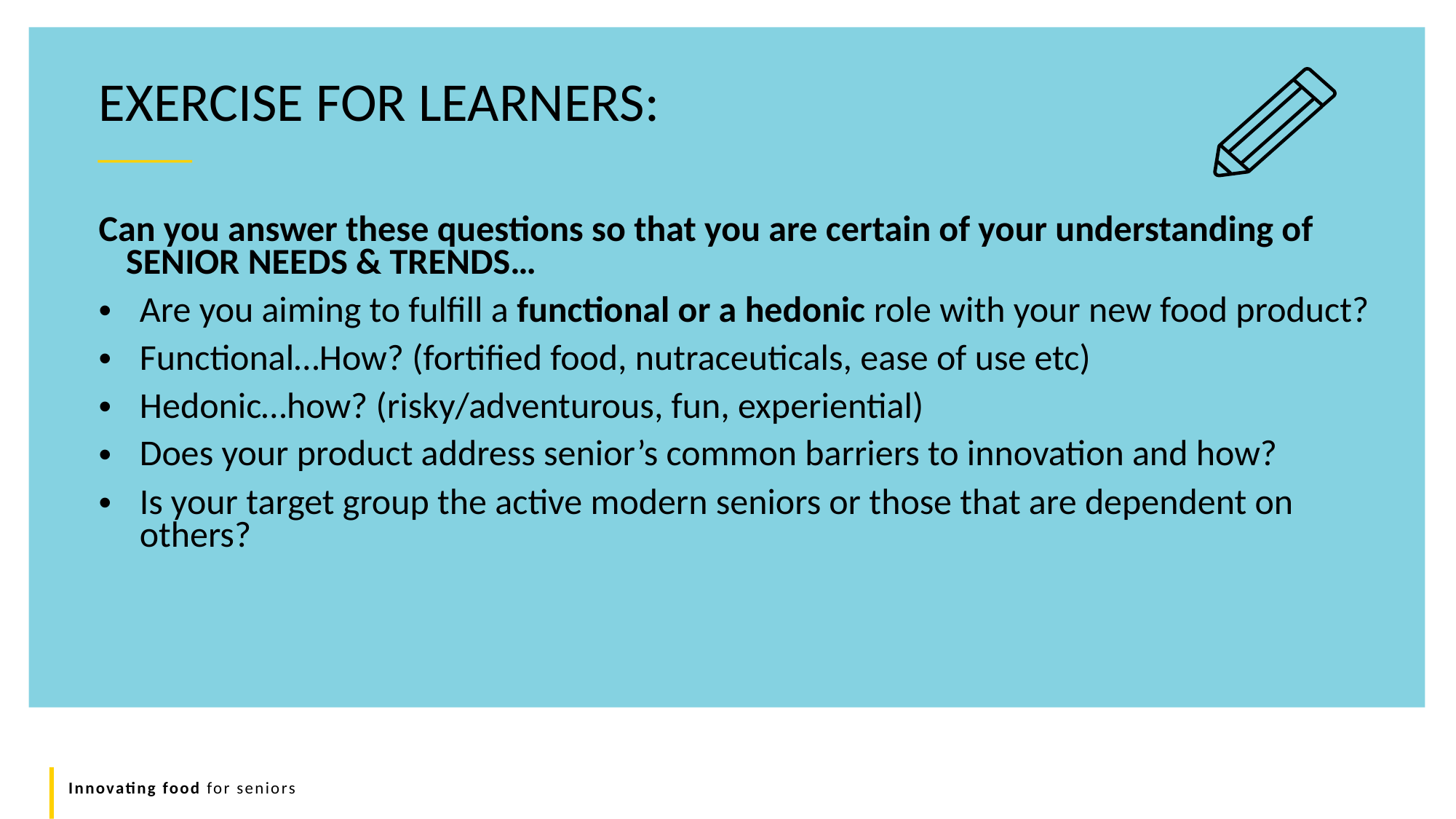

EXERCISE FOR LEARNERS:
Can you answer these questions so that you are certain of your understanding of SENIOR NEEDS & TRENDS…
Are you aiming to fulfill a functional or a hedonic role with your new food product?
Functional…How? (fortified food, nutraceuticals, ease of use etc)
Hedonic…how? (risky/adventurous, fun, experiential)
Does your product address senior’s common barriers to innovation and how?
Is your target group the active modern seniors or those that are dependent on others?